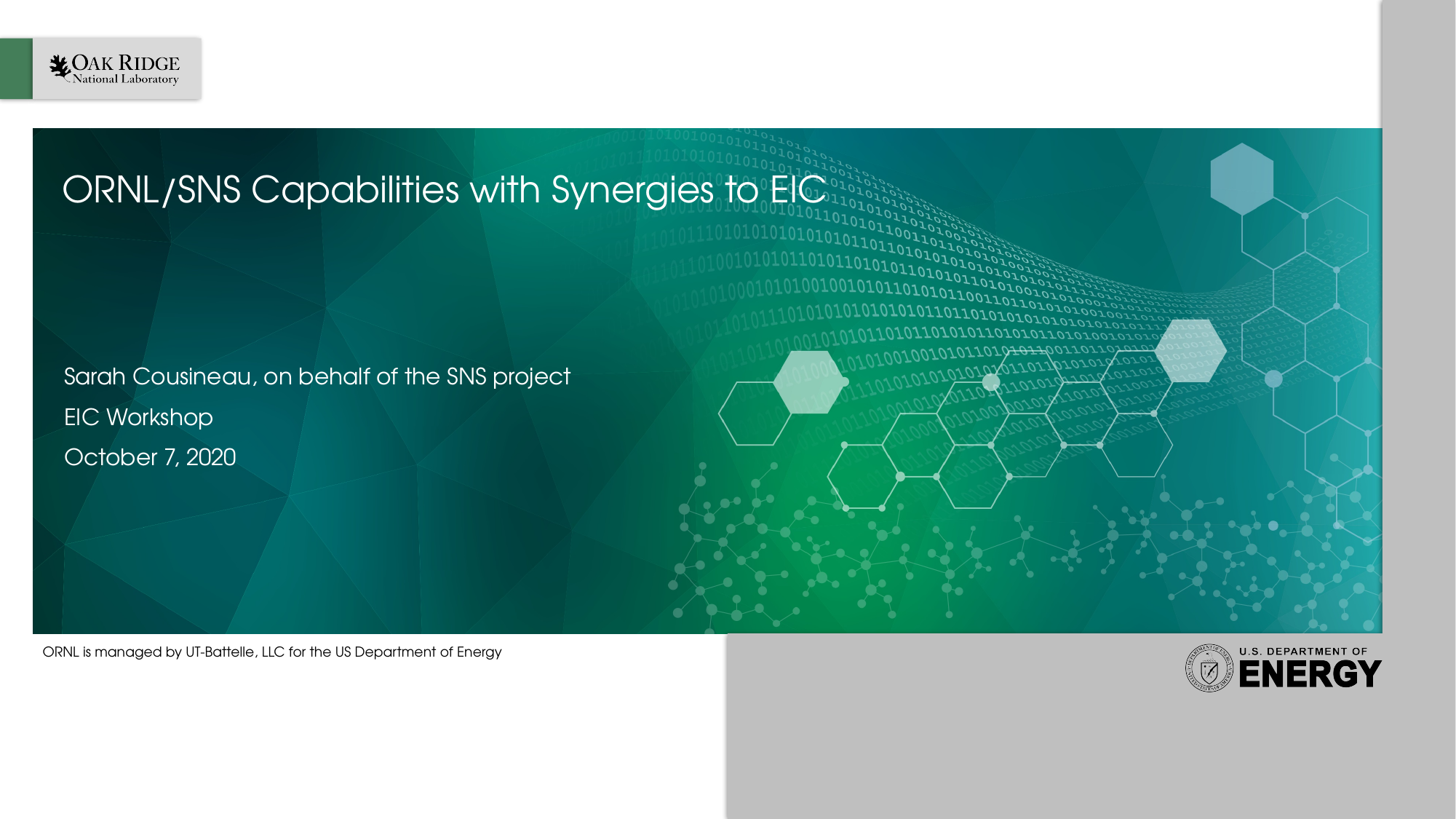

# ORNL/SNS Capabilities with Synergies to EIC
Sarah Cousineau, on behalf of the SNS project
EIC Workshop
October 7, 2020